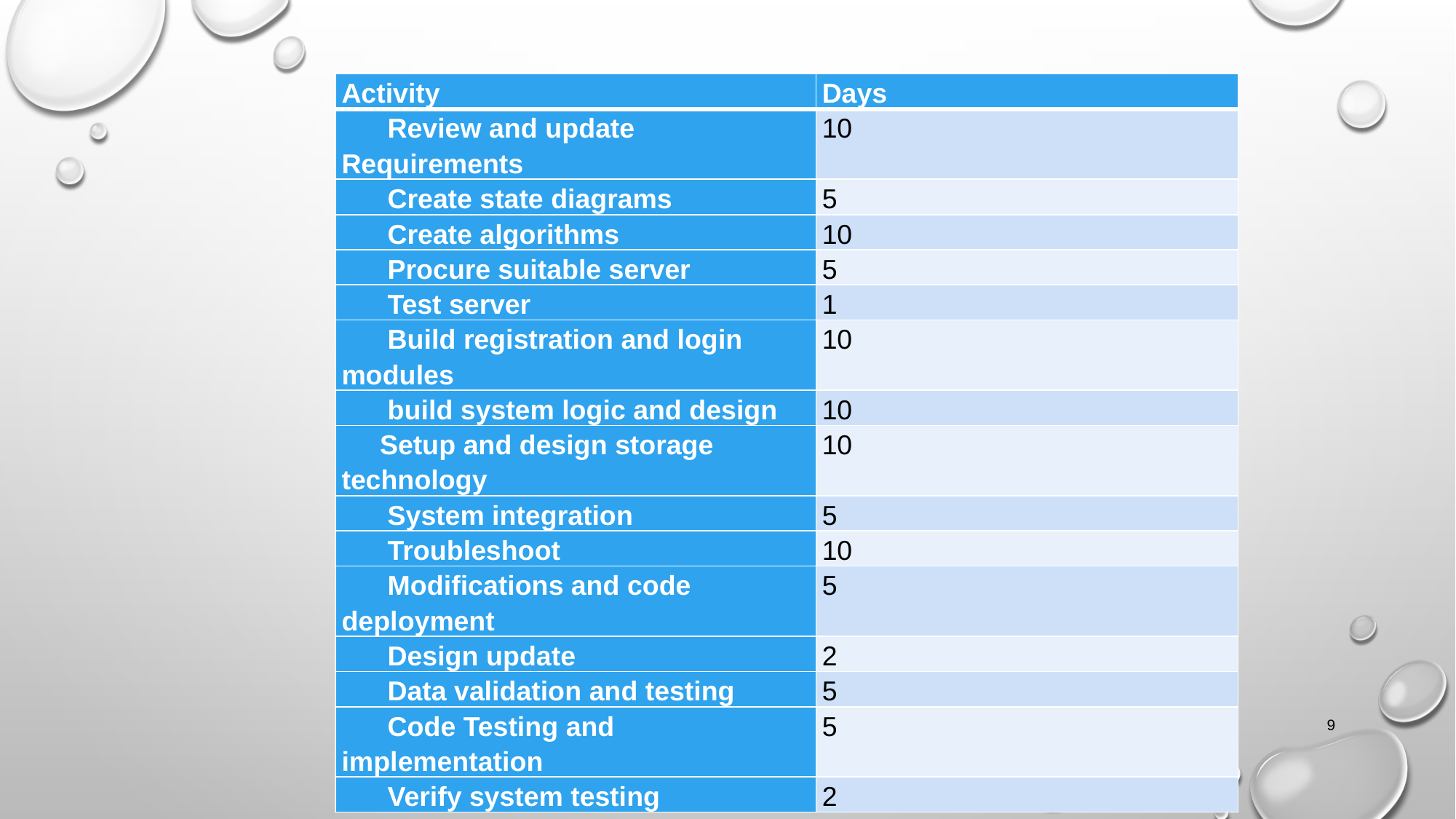

#
| Activity | Days |
| --- | --- |
| Review and update Requirements | 10 |
| Create state diagrams | 5 |
| Create algorithms | 10 |
| Procure suitable server | 5 |
| Test server | 1 |
| Build registration and login modules | 10 |
| build system logic and design | 10 |
| Setup and design storage technology | 10 |
| System integration | 5 |
| Troubleshoot | 10 |
| Modifications and code deployment | 5 |
| Design update | 2 |
| Data validation and testing | 5 |
| Code Testing and implementation | 5 |
| Verify system testing | 2 |
9